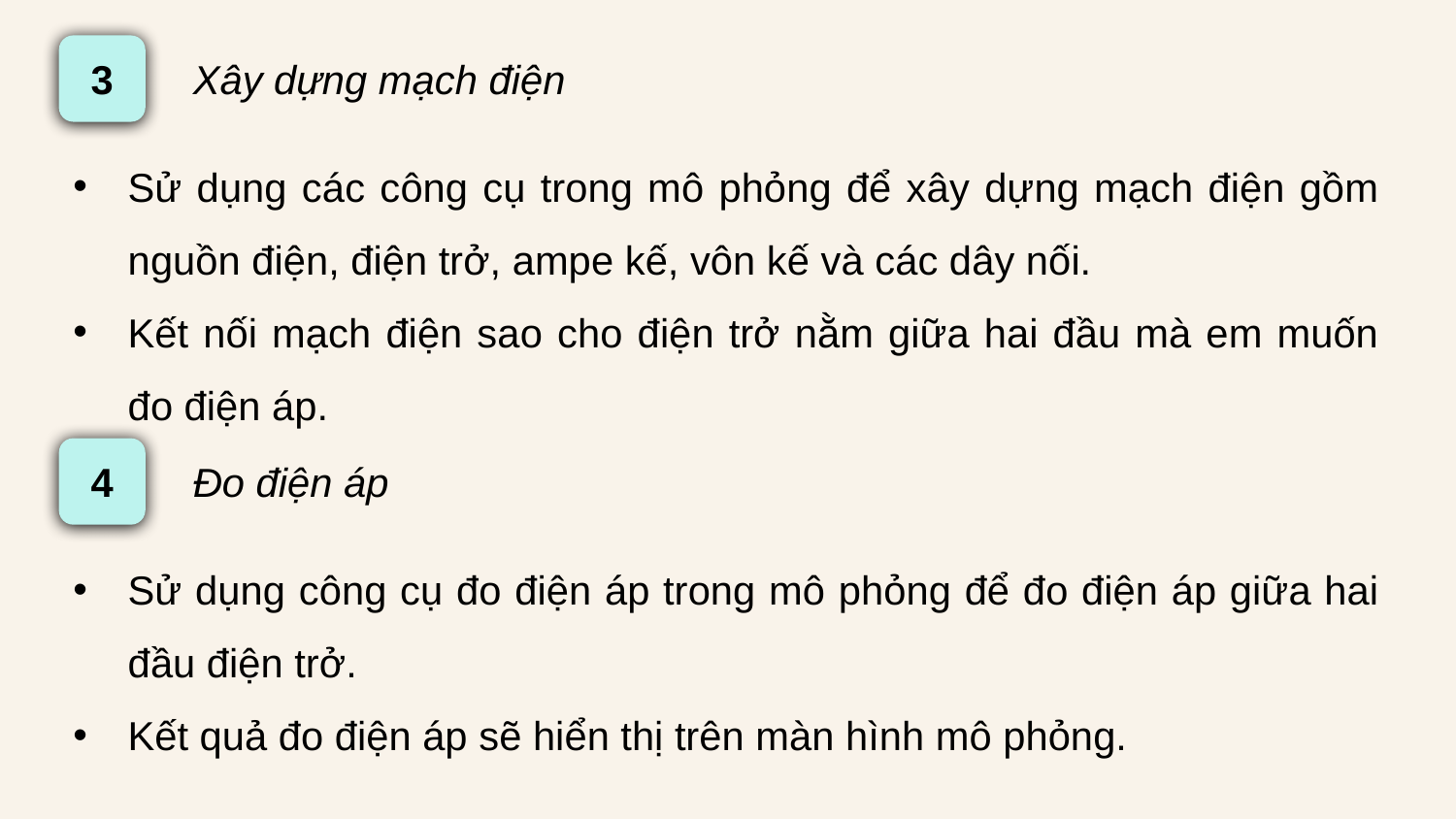

3
Xây dựng mạch điện
Sử dụng các công cụ trong mô phỏng để xây dựng mạch điện gồm nguồn điện, điện trở, ampe kế, vôn kế và các dây nối.
Kết nối mạch điện sao cho điện trở nằm giữa hai đầu mà em muốn đo điện áp.
4
Đo điện áp
Sử dụng công cụ đo điện áp trong mô phỏng để đo điện áp giữa hai đầu điện trở.
Kết quả đo điện áp sẽ hiển thị trên màn hình mô phỏng.